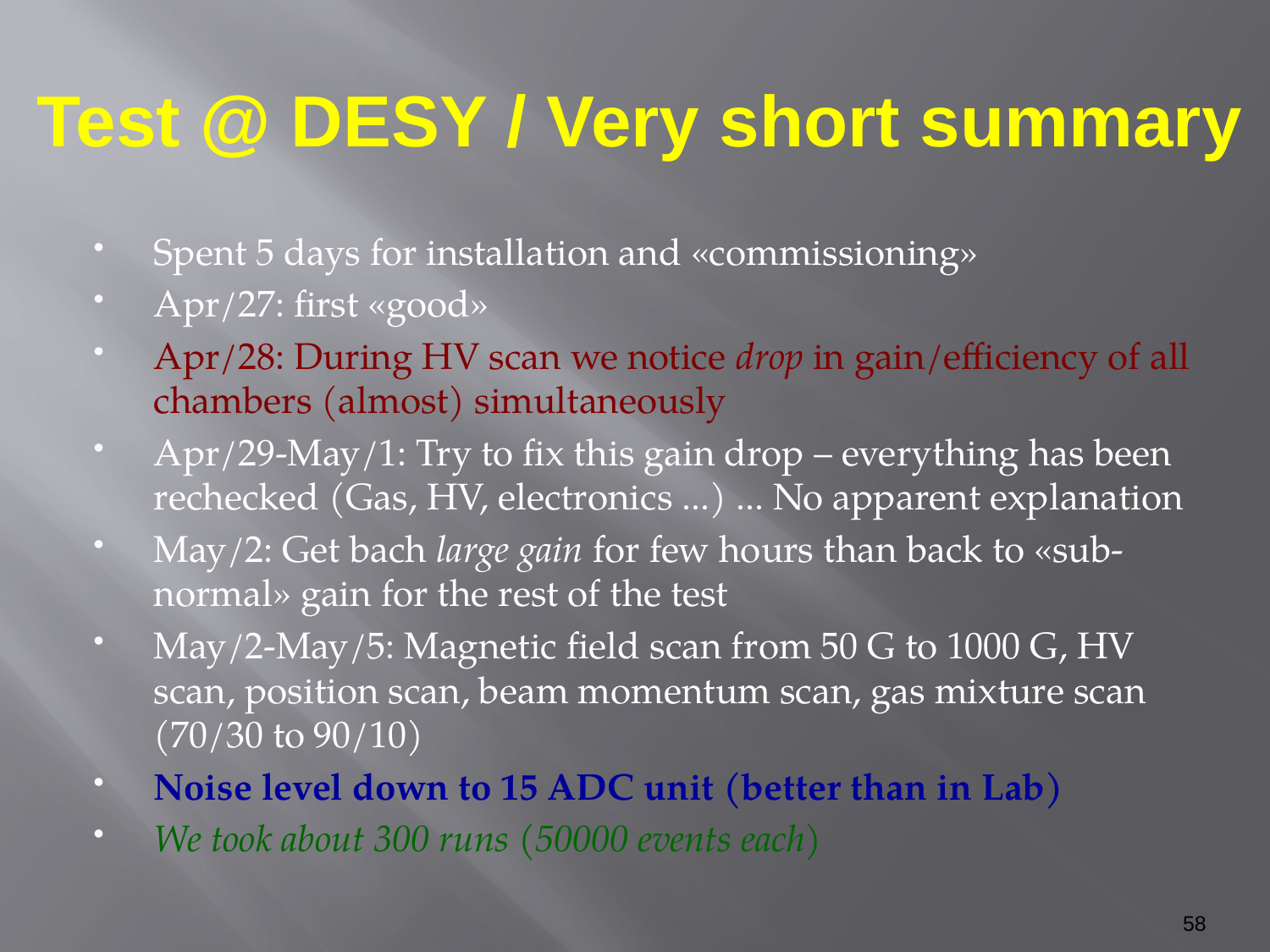

# Test @ DESY / Very short summary
Spent 5 days for installation and «commissioning»
Apr/27: first «good»
Apr/28: During HV scan we notice drop in gain/efficiency of all chambers (almost) simultaneously
Apr/29-May/1: Try to fix this gain drop – everything has been rechecked (Gas, HV, electronics ...) ... No apparent explanation
May/2: Get bach large gain for few hours than back to «sub-normal» gain for the rest of the test
May/2-May/5: Magnetic field scan from 50 G to 1000 G, HV scan, position scan, beam momentum scan, gas mixture scan (70/30 to 90/10)
Noise level down to 15 ADC unit (better than in Lab)
We took about 300 runs (50000 events each)
58